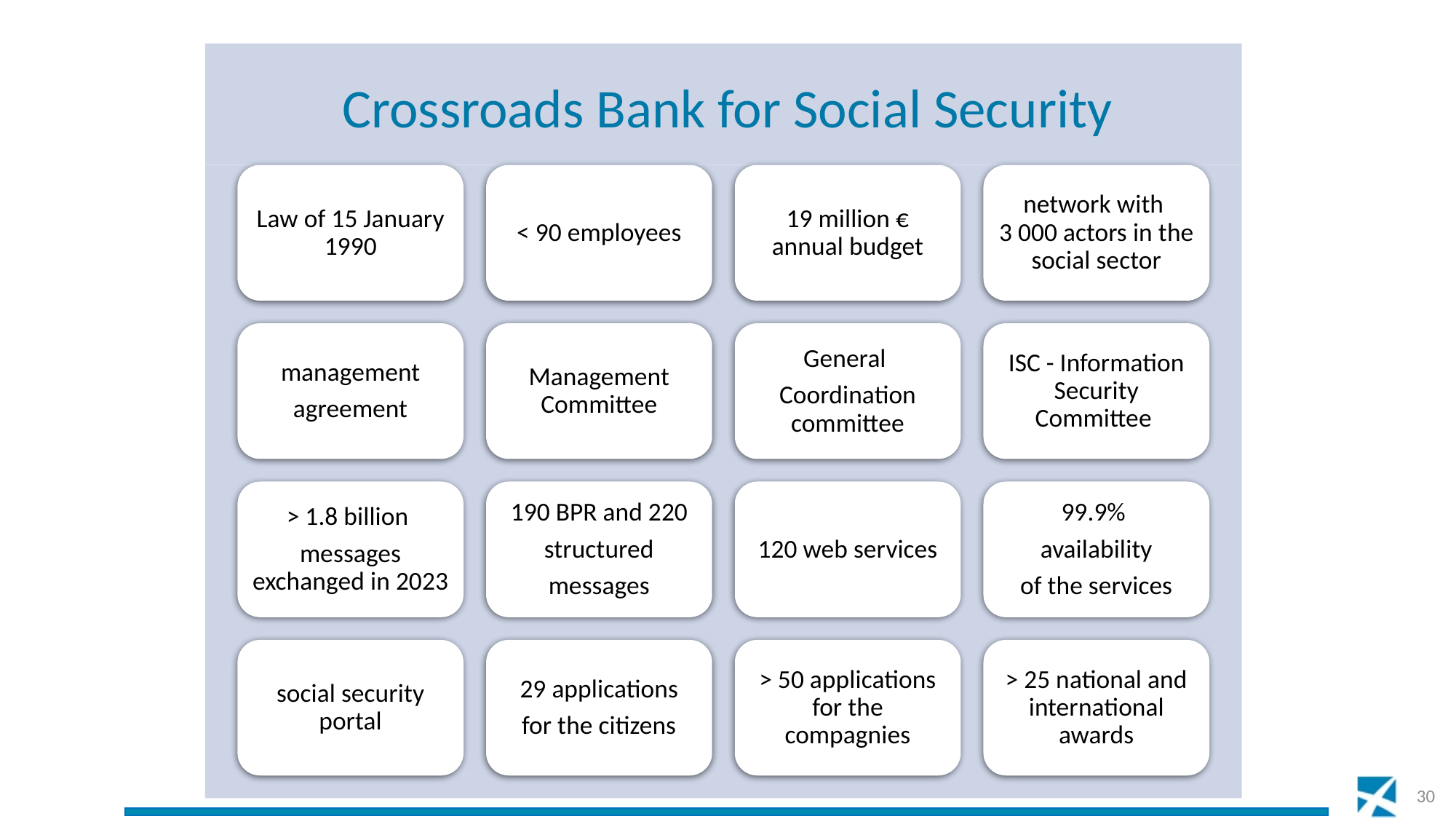

# Crossroads Bank for Social Security

Law of 15 January 1990
< 90 employees
19 million € annual budget
network with
3 000 actors in the social sector
management
agreement
Management Committee
General
Coordination committee
ISC - Information Security Committee
> 1.8 billion
messages exchanged in 2023
190 BPR and 220
structured
messages
120 web services
99.9%
availability
of the services
social security portal
29 applications
for the citizens
> 50 applications for the compagnies
> 25 national and international awards